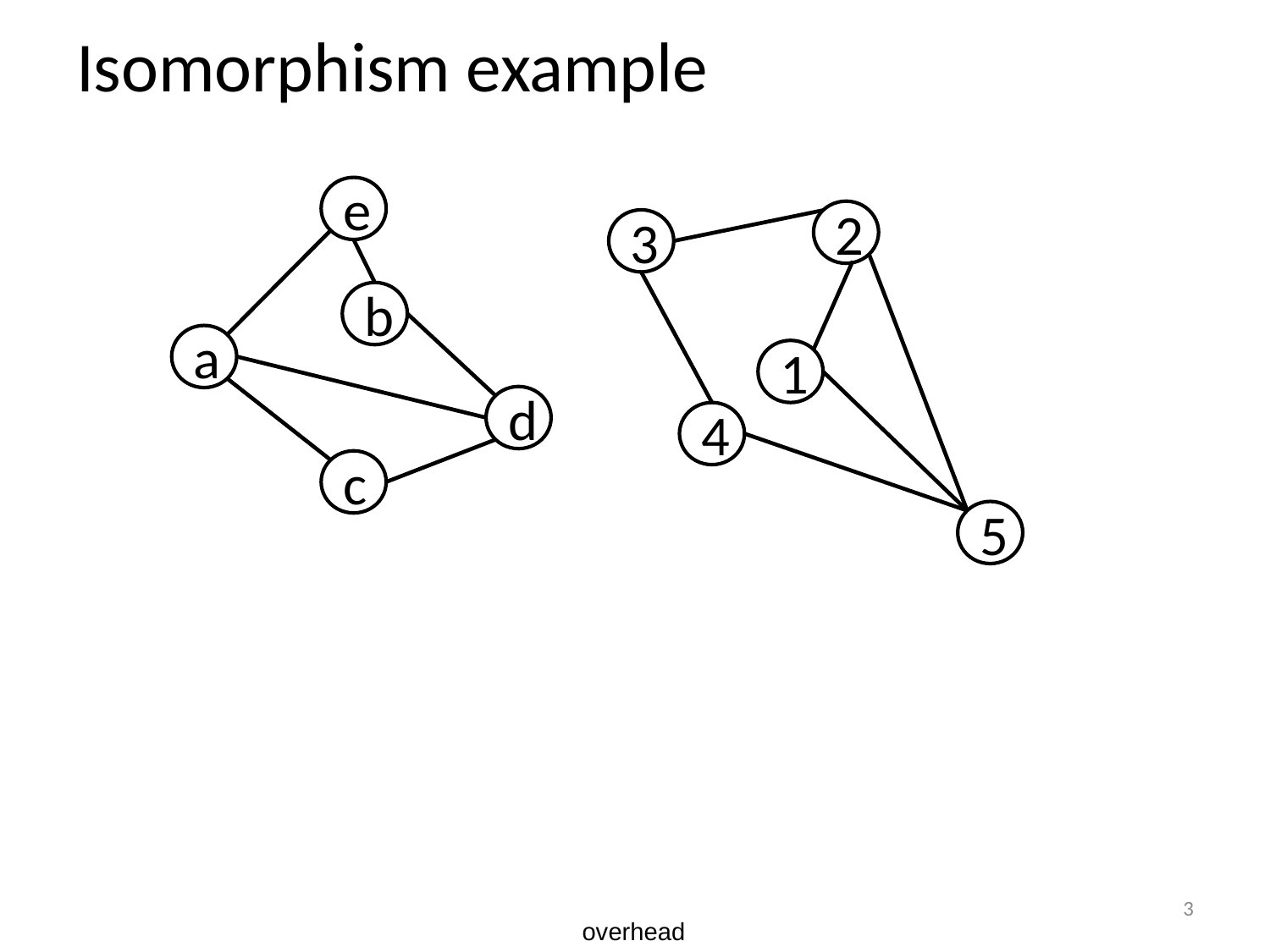

# Isomorphism example
e
2
3
b
a
1
d
4
c
5
3
overhead